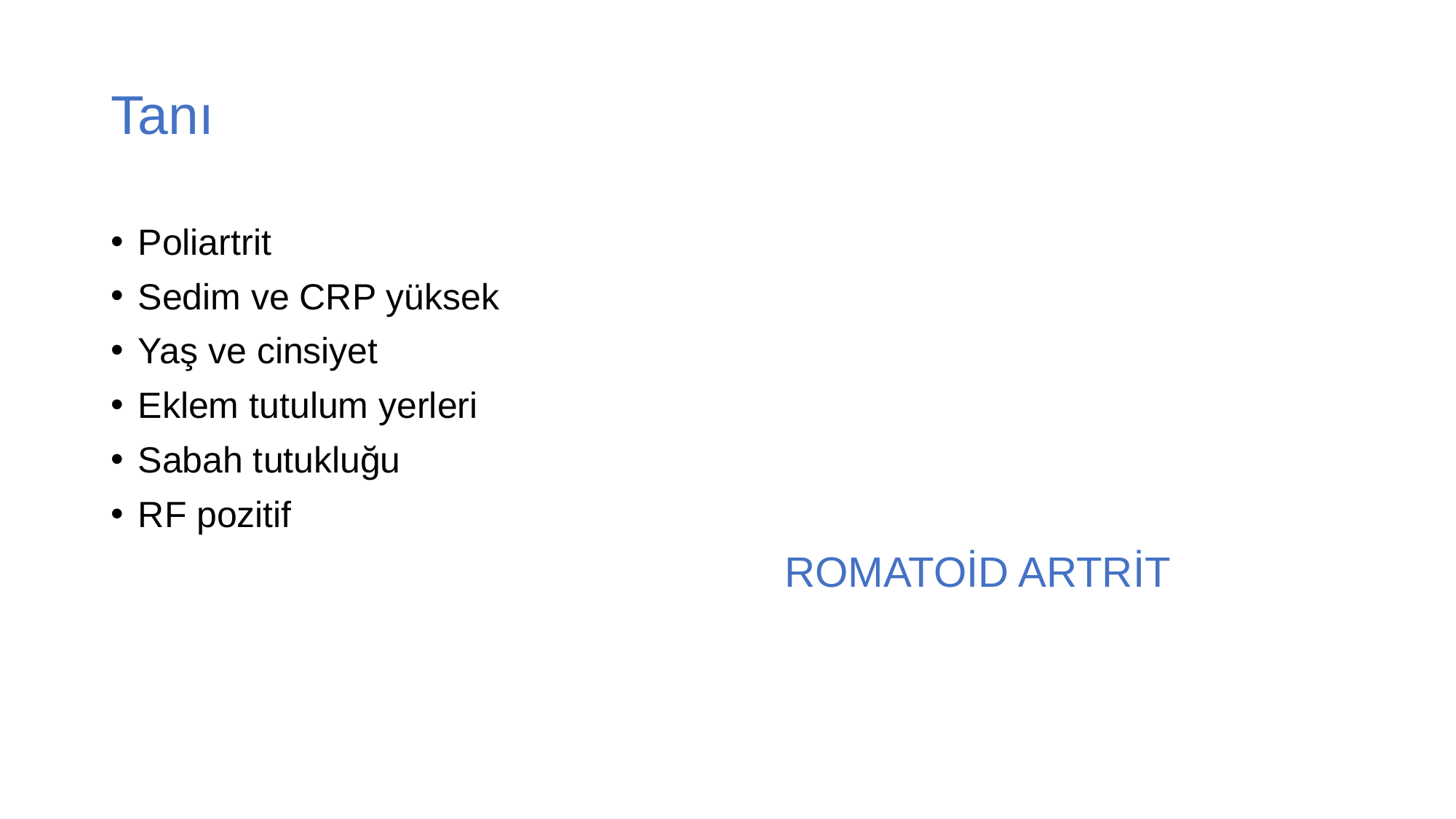

# Tanı
Poliartrit
Sedim ve CRP yüksek
Yaş ve cinsiyet
Eklem tutulum yerleri
Sabah tutukluğu
RF pozitif
                                                             ROMATOİD ARTRİT